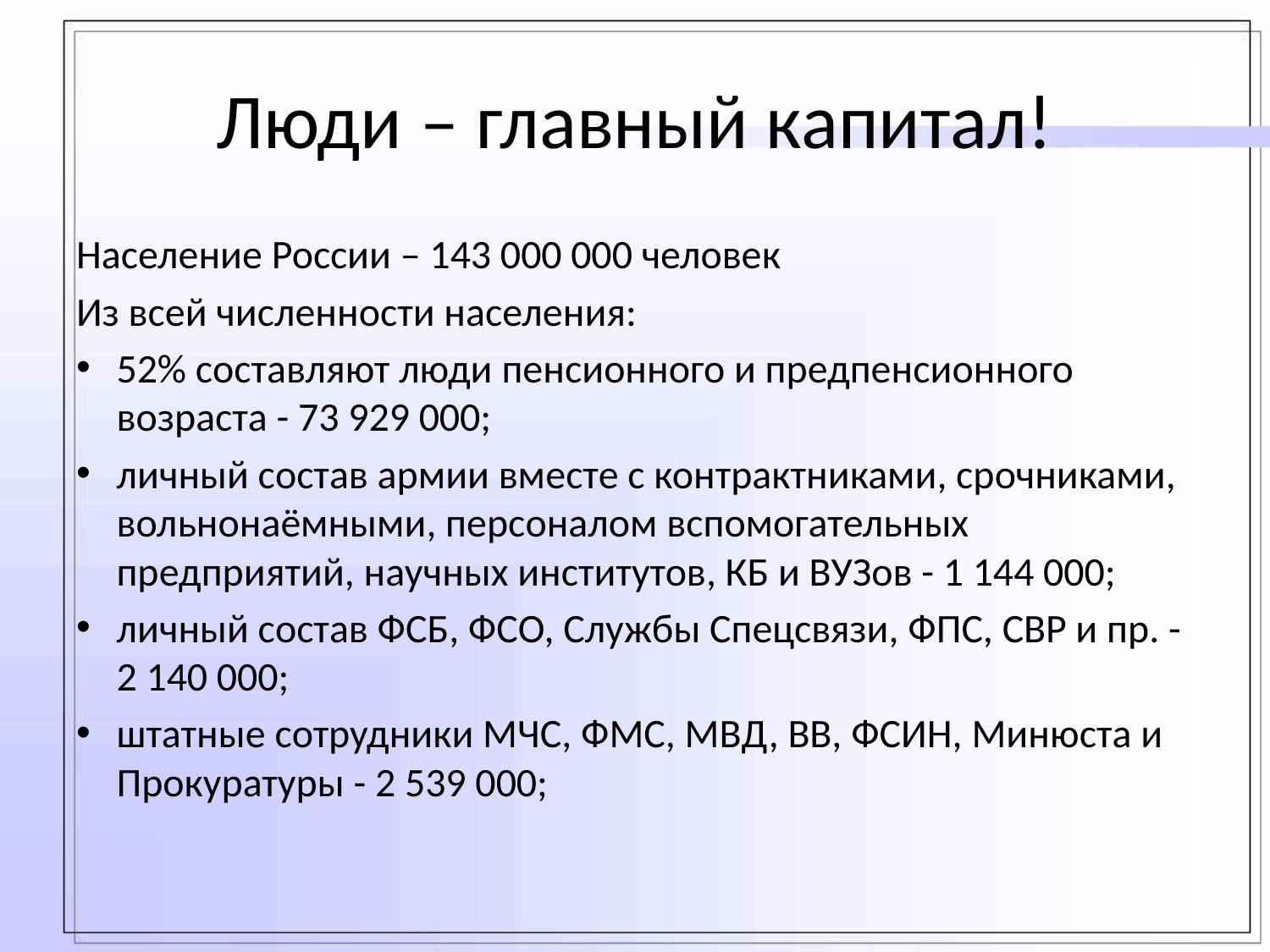

# Люди – главный капитал!
Население России – 143 000 000 человек
Из всей численности населения:
52% составляют люди пенсионного и предпенсионного возраста - 73 929 000;
личный состав армии вместе с контрактниками, срочниками, вольнонаёмными, персоналом вспомогательных предприятий, научных институтов, КБ и ВУЗов - 1 144 000;
личный состав ФСБ, ФСО, Службы Спецсвязи, ФПС, СВР и пр. - 2 140 000;
штатные сотрудники МЧС, ФМС, МВД, ВВ, ФСИН, Минюста и Прокуратуры - 2 539 000;